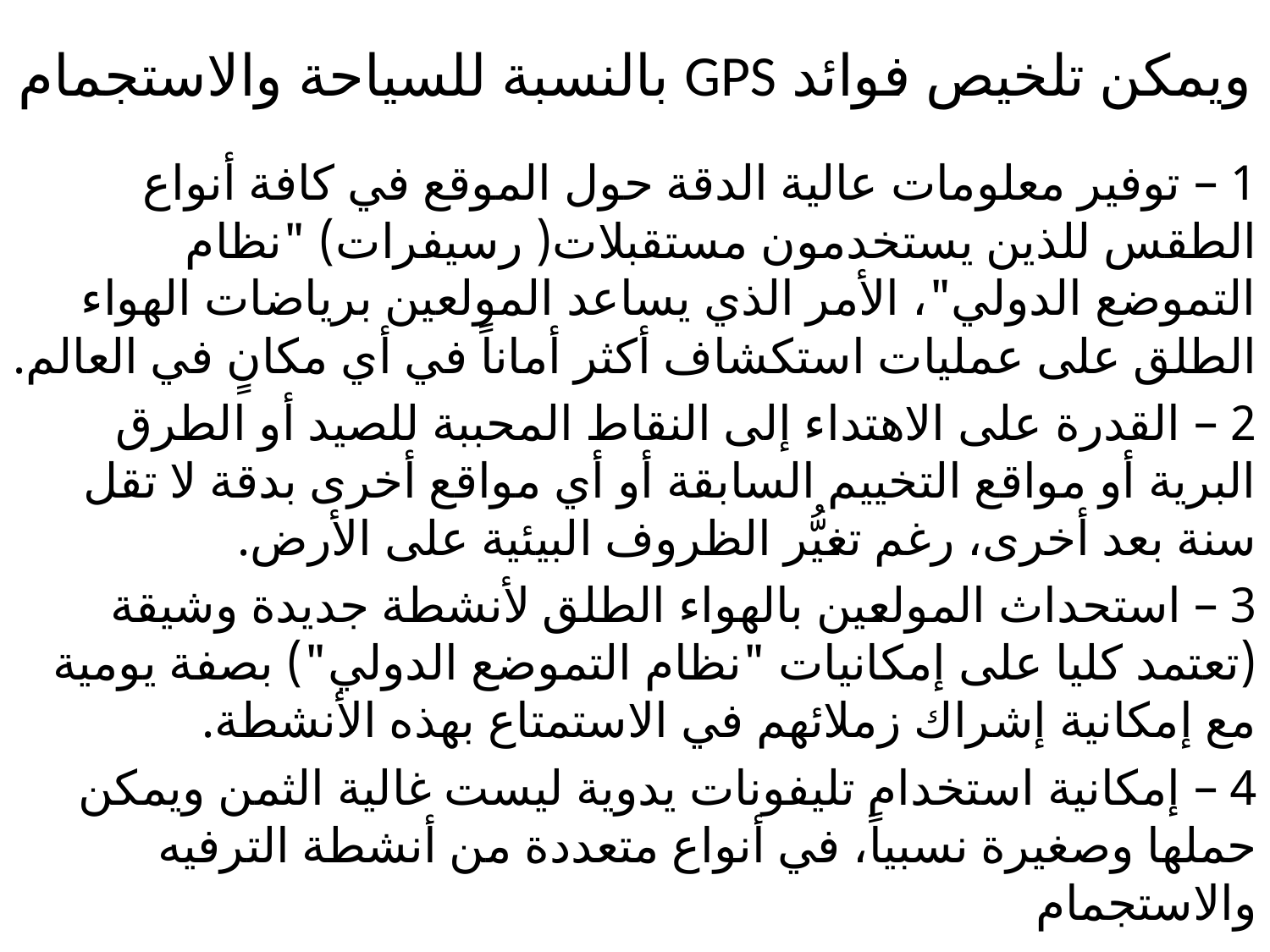

# ويمكن تلخيص فوائد GPS بالنسبة للسياحة والاستجمام
1 – توفير معلومات عالية الدقة حول الموقع في كافة أنواع الطقس للذين يستخدمون مستقبلات( رسيفرات) "نظام التموضع الدولي"، الأمر الذي يساعد المولعين برياضات الهواء الطلق على عمليات استكشاف أكثر أماناً في أي مكانٍ في العالم.
2 – القدرة على الاهتداء إلى النقاط المحببة للصيد أو الطرق البرية أو مواقع التخييم السابقة أو أي مواقع أخرى بدقة لا تقل سنة بعد أخرى، رغم تغيُّر الظروف البيئية على الأرض.
3 – استحداث المولعين بالهواء الطلق لأنشطة جديدة وشيقة (تعتمد كليا على إمكانيات "نظام التموضع الدولي") بصفة يومية مع إمكانية إشراك زملائهم في الاستمتاع بهذه الأنشطة.
4 – إمكانية استخدام تليفونات يدوية ليست غالية الثمن ويمكن حملها وصغيرة نسبياً، في أنواع متعددة من أنشطة الترفيه والاستجمام